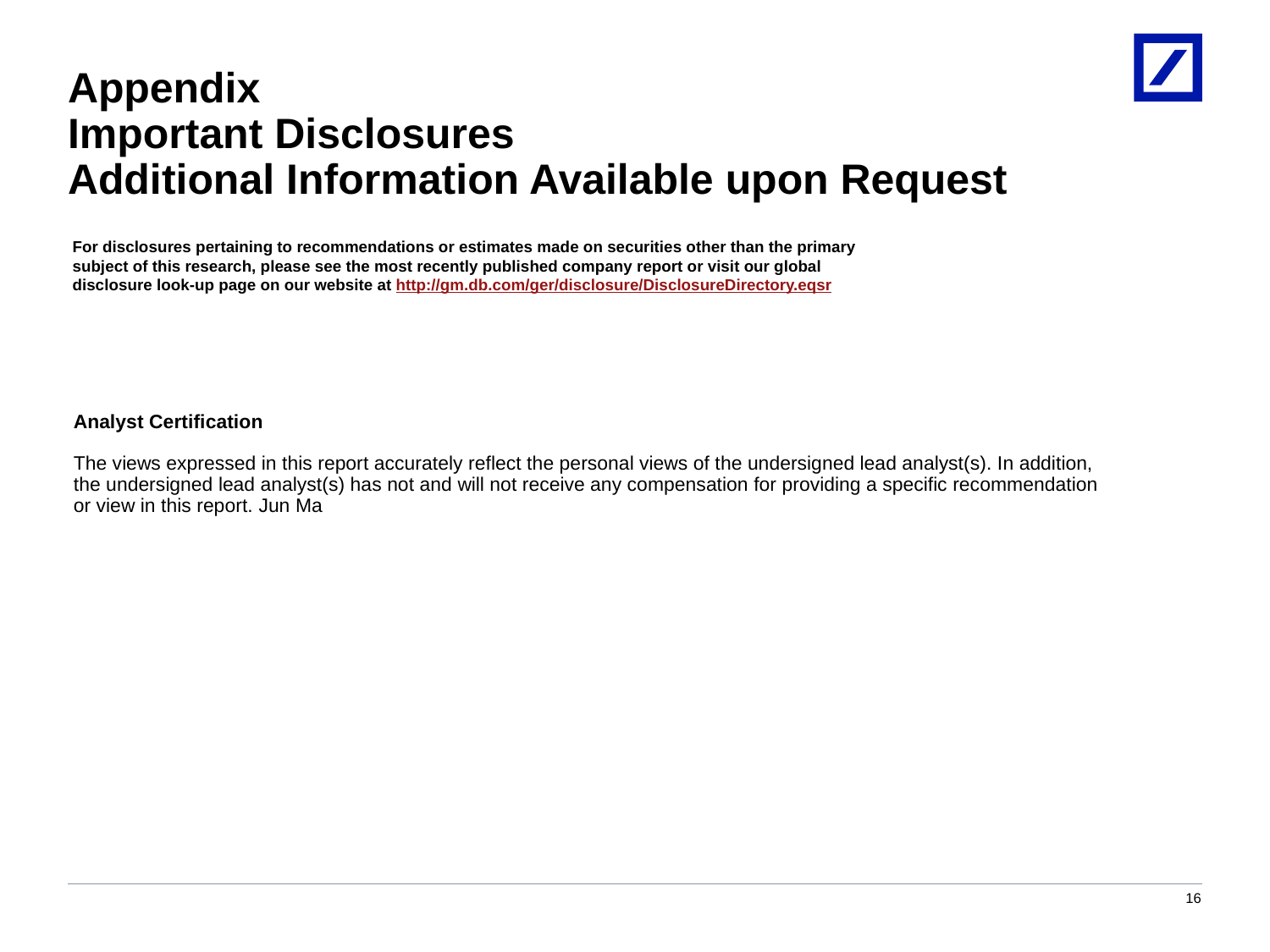

Appendix
Important Disclosures
Additional Information Available upon Request
For disclosures pertaining to recommendations or estimates made on securities other than the primary
subject of this research, please see the most recently published company report or visit our global
disclosure look-up page on our website at http://gm.db.com/ger/disclosure/DisclosureDirectory.eqsr

Analyst Certification
The views expressed in this report accurately reflect the personal views of the undersigned lead analyst(s). In addition, the undersigned lead analyst(s) has not and will not receive any compensation for providing a specific recommendation or view in this report. Jun Ma
18/03/2014 10:42:17
2010 DB Blue template